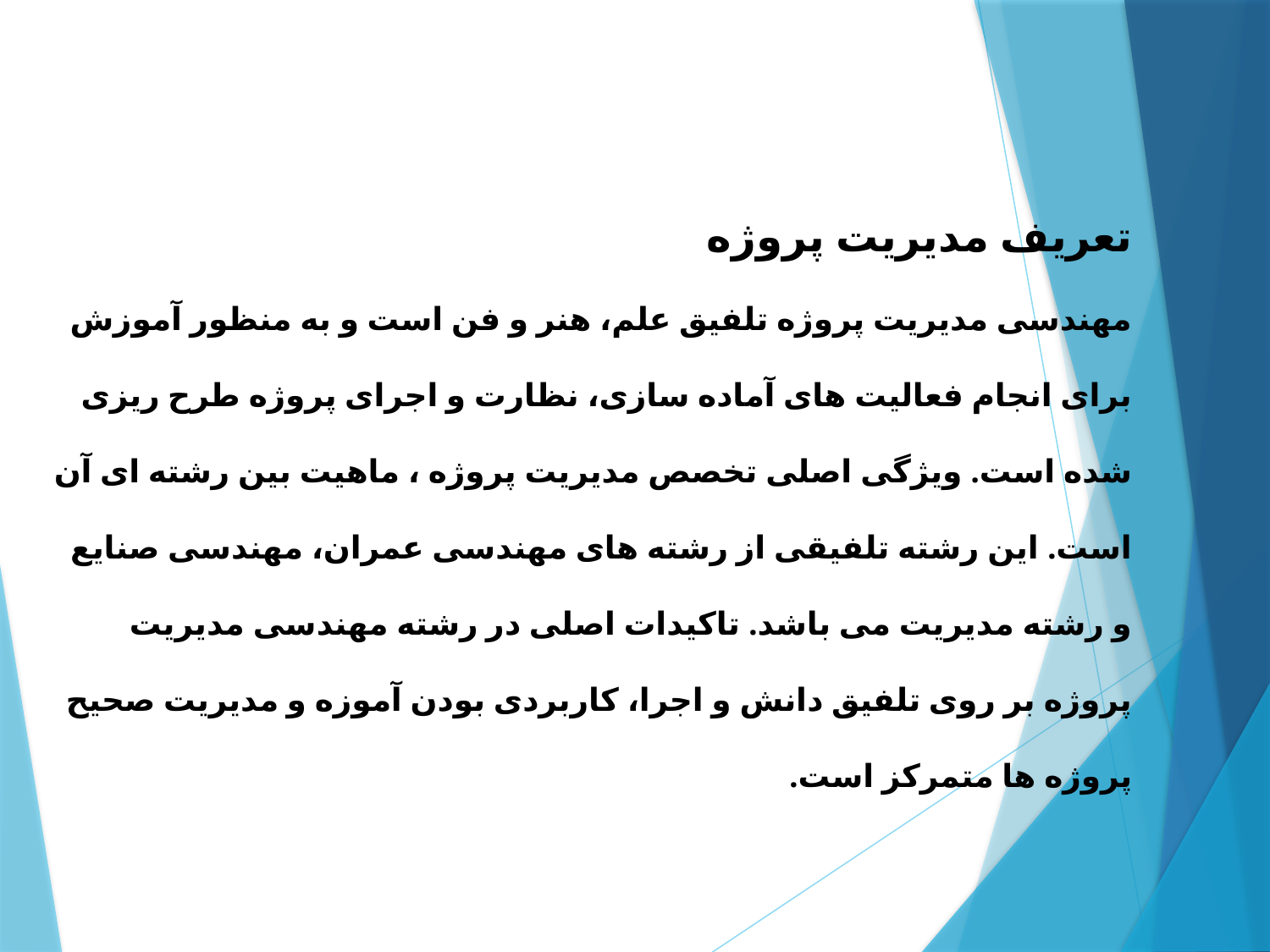

تعریف مدیریت پروژه
مهندسی مدیریت پروژه تلفیق علم، هنر و فن است و به منظور آموزش برای انجام فعالیت های آماده سازی، نظارت و اجرای پروژه طرح ریزی شده است. ویژگی اصلی تخصص مدیریت پروژه ، ماهیت بین رشته ای آن است. این رشته تلفیقی از رشته های مهندسی عمران، مهندسی صنایع و رشته مدیریت می باشد. تاکیدات اصلی در رشته مهندسی مدیریت پروژه بر روی تلفیق دانش و اجرا، کاربردی بودن آموزه و مدیریت صحیح پروژه ها متمرکز است.